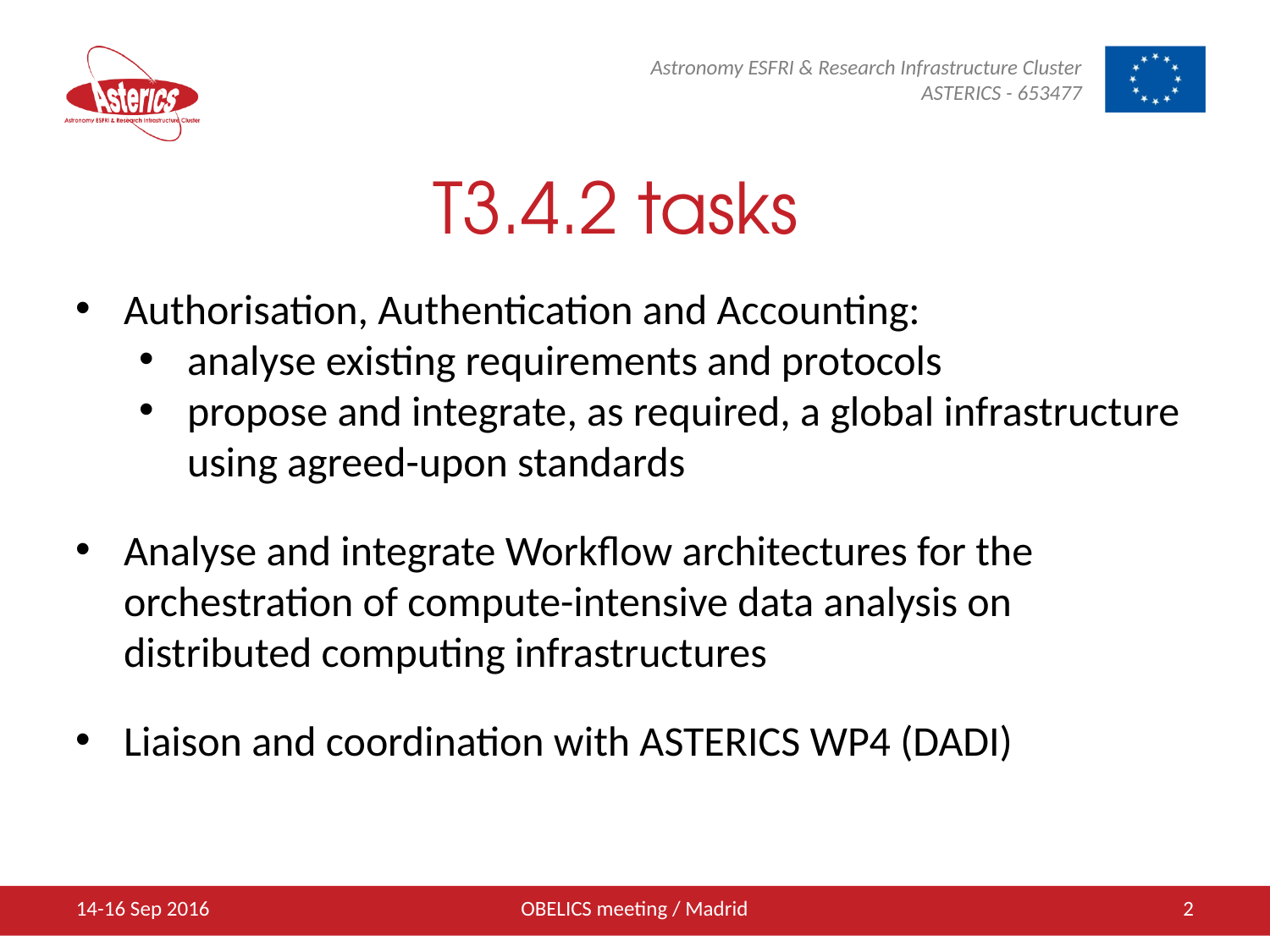

T3.4.2 tasks
Authorisation, Authentication and Accounting:
analyse existing requirements and protocols
propose and integrate, as required, a global infrastructure using agreed-upon standards

Analyse and integrate Workflow architectures for the orchestration of compute-intensive data analysis on distributed computing infrastructures

Liaison and coordination with ASTERICS WP4 (DADI)
14-16 Sep 2016
OBELICS meeting / Madrid
2